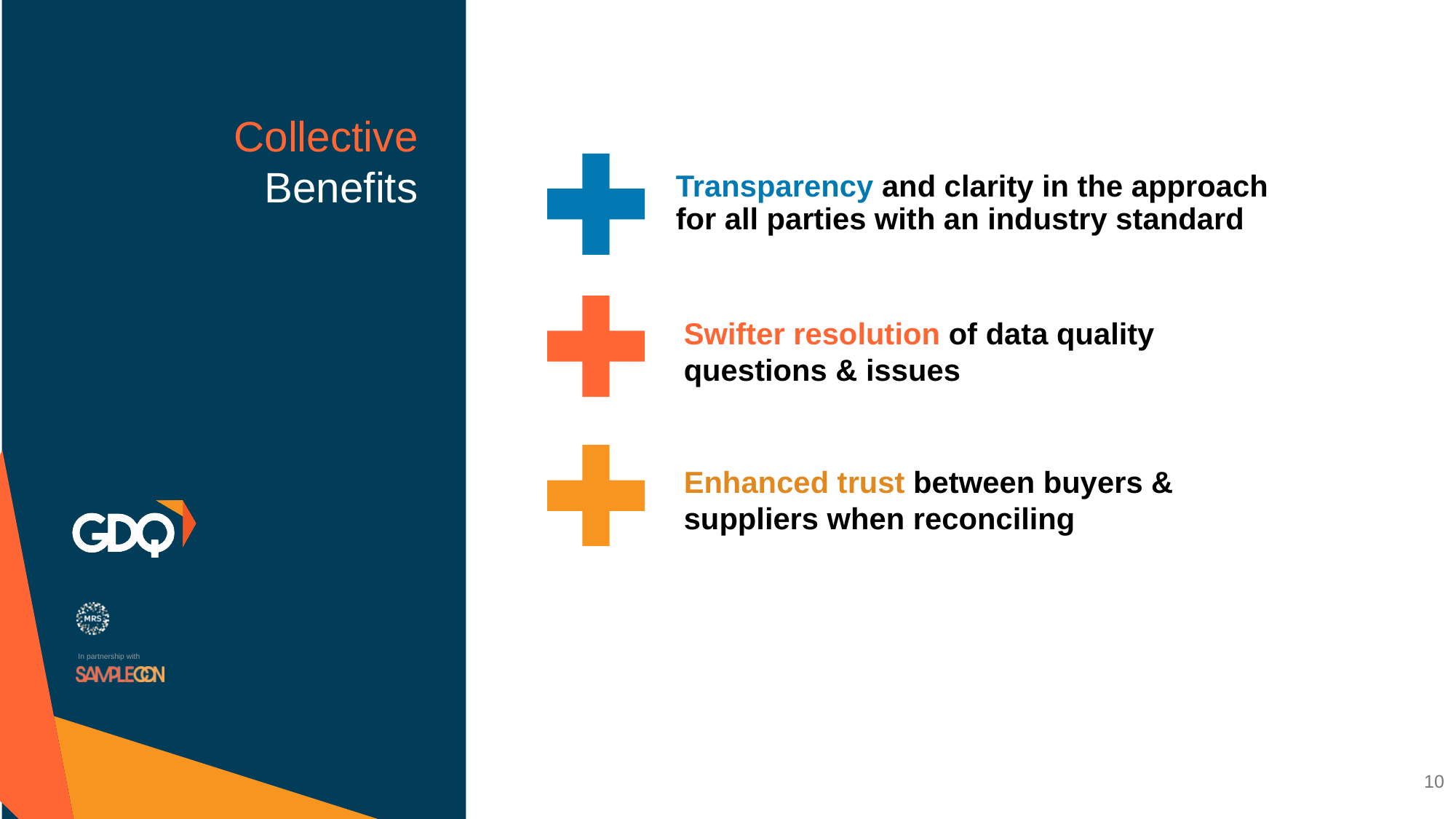

# Collective Benefits

Transparency and clarity in the approach for all parties with an industry standard

Swifter resolution of data quality questions & issues

Enhanced trust between buyers & suppliers when reconciling
10